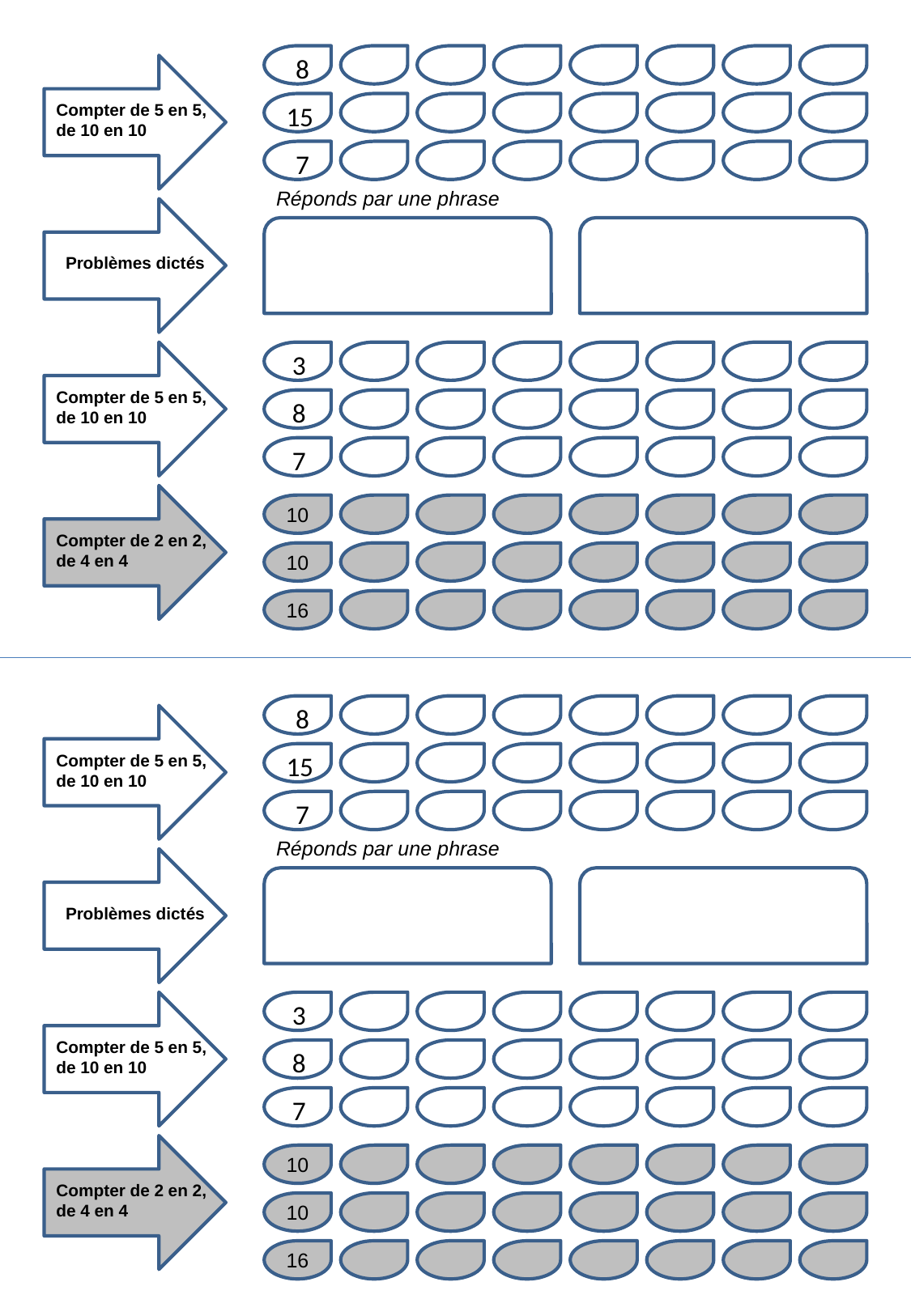

8
8

Compter de 5 en 5, de 10 en 10

15

7

Réponds par une phrase

Problèmes dictés

8
 3

Compter de 5 en 5, de 10 en 10

 8

 7

10

Compter de 2 en 2, de 4 en 4
10

16

8
8

Compter de 5 en 5, de 10 en 10

15

7

Réponds par une phrase

Problèmes dictés

8
 3

Compter de 5 en 5, de 10 en 10

 8

 7

10

Compter de 2 en 2, de 4 en 4
10

12
16